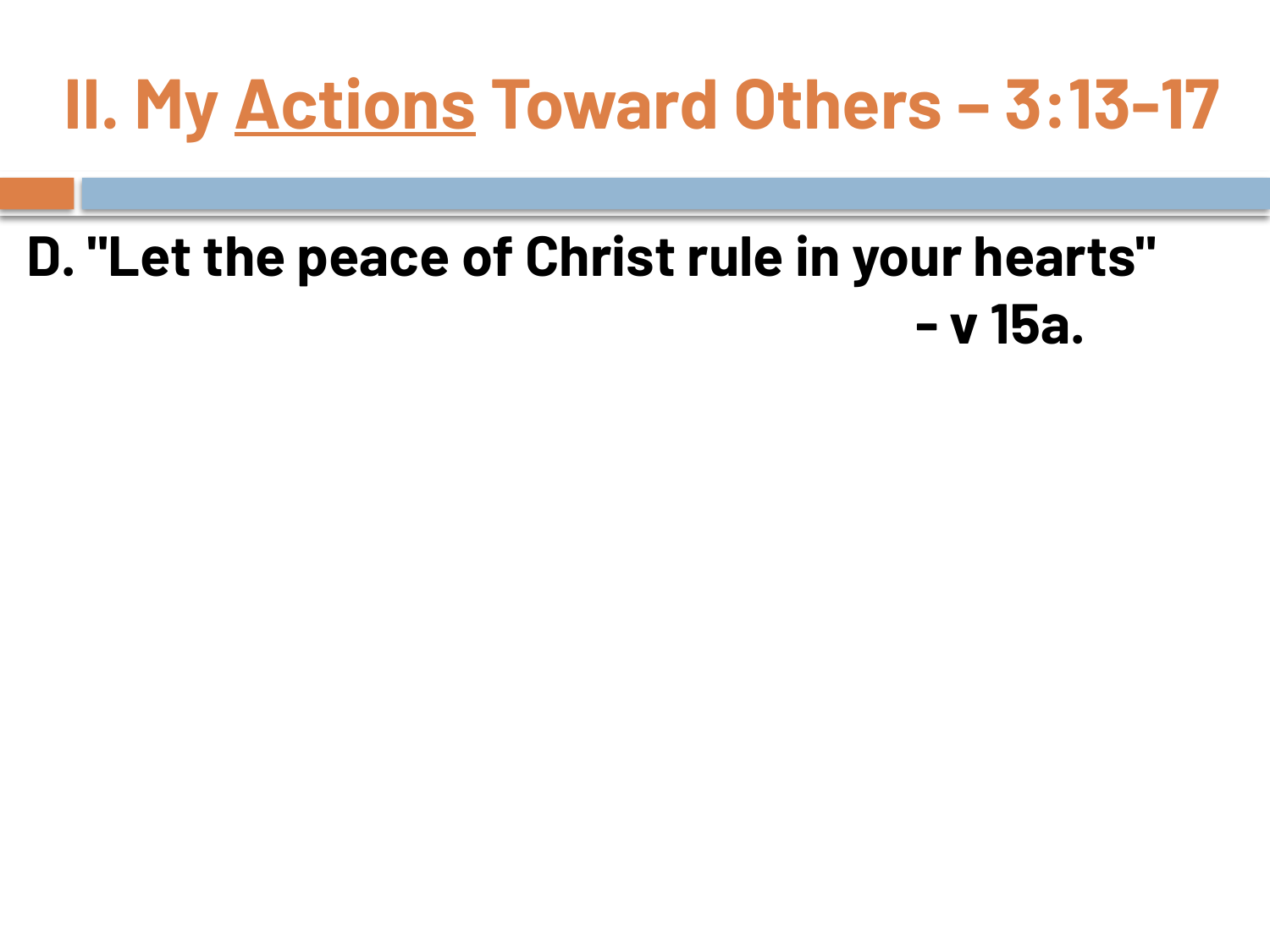

# II. My Actions Toward Others – 3:13-17
D. "Let the peace of Christ rule in your hearts" 								- v 15a.